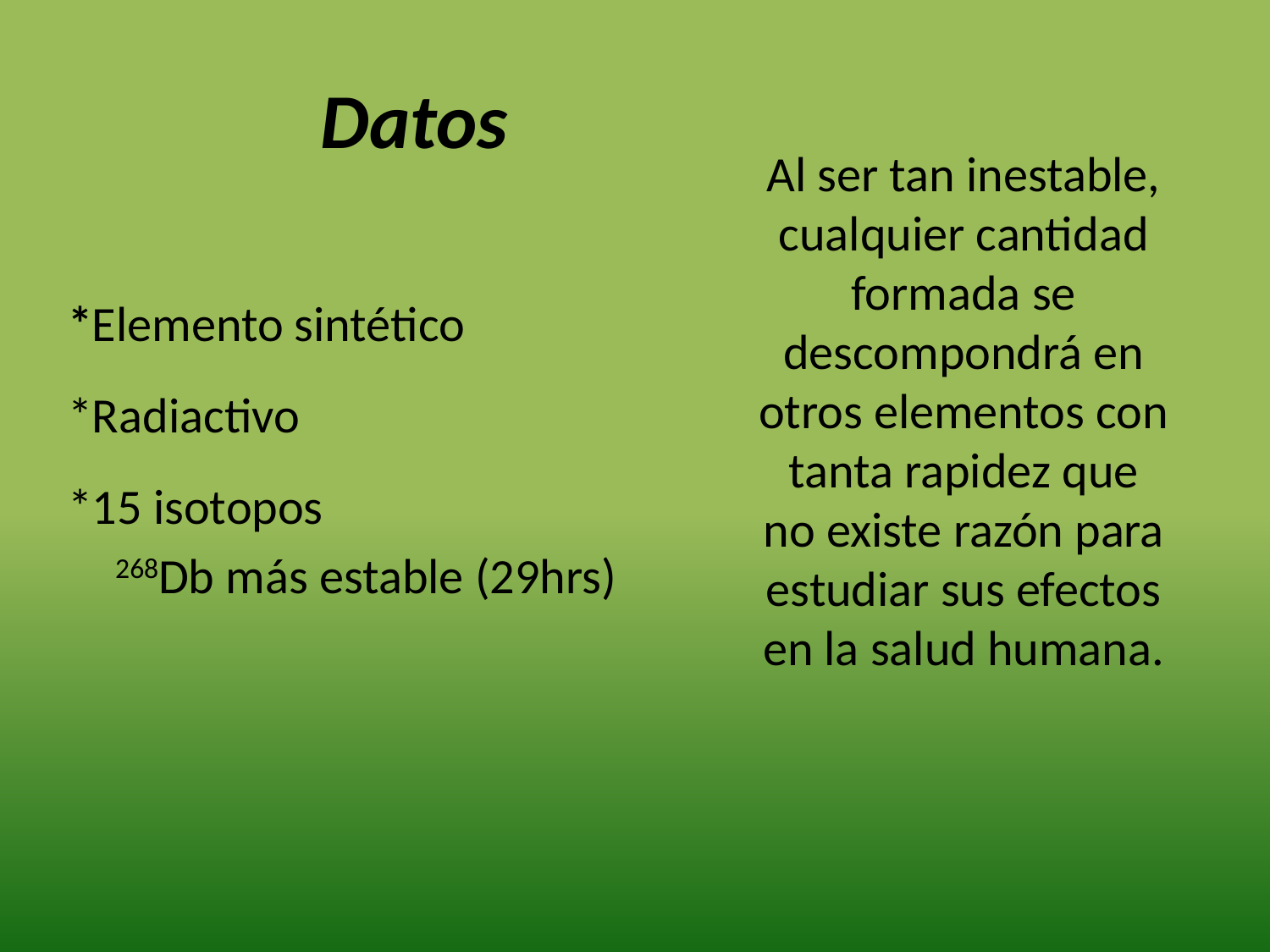

# Datos
Al ser tan inestable, cualquier cantidad formada se descompondrá en otros elementos con tanta rapidez que no existe razón para estudiar sus efectos en la salud humana.
*Elemento sintético

*Radiactivo

*15 isotopos
	268Db más estable (29hrs)